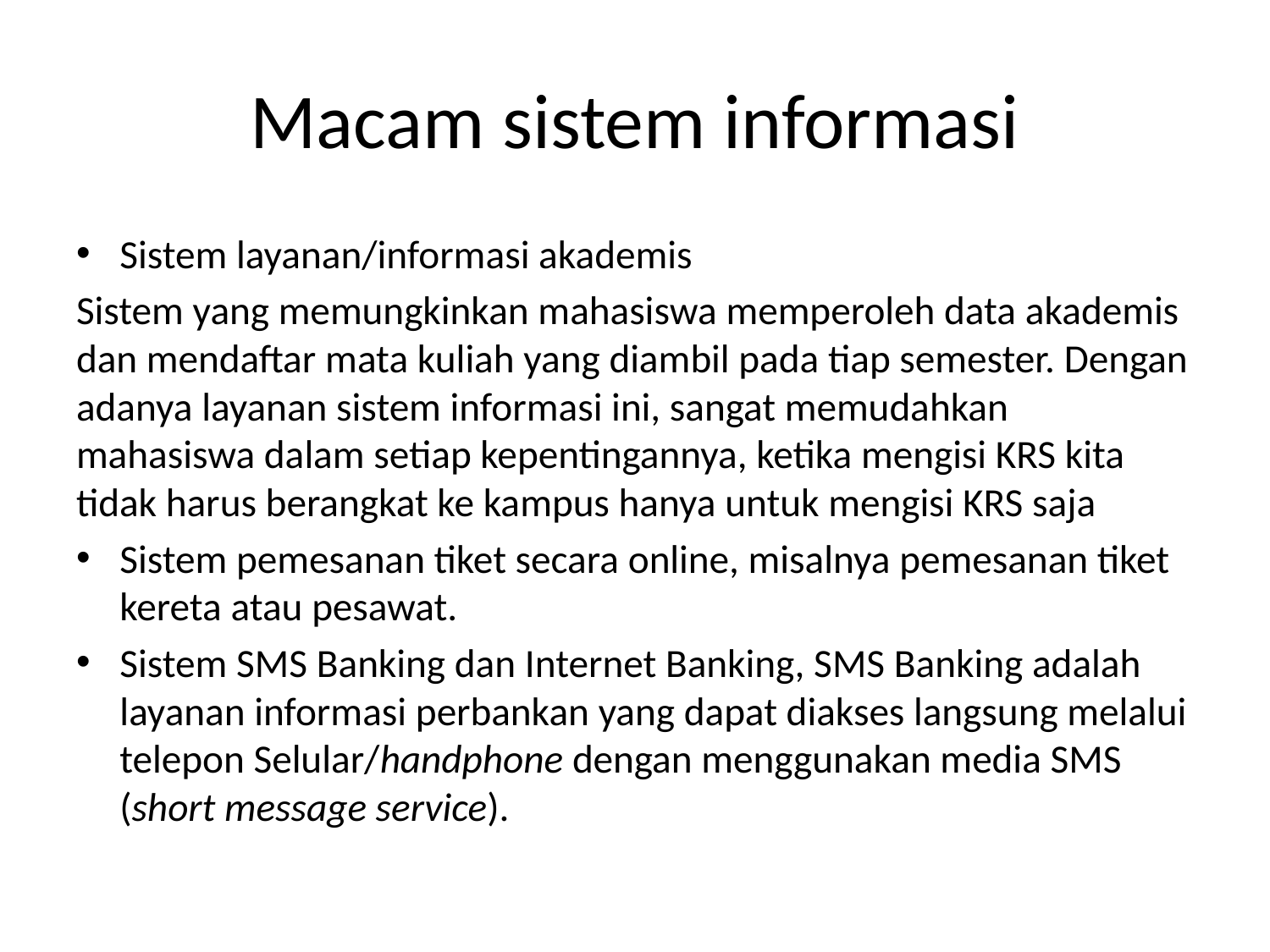

# Macam sistem informasi
Sistem layanan/informasi akademis
Sistem yang memungkinkan mahasiswa memperoleh data akademis dan mendaftar mata kuliah yang diambil pada tiap semester. Dengan adanya layanan sistem informasi ini, sangat memudahkan mahasiswa dalam setiap kepentingannya, ketika mengisi KRS kita tidak harus berangkat ke kampus hanya untuk mengisi KRS saja
Sistem pemesanan tiket secara online, misalnya pemesanan tiket kereta atau pesawat.
Sistem SMS Banking dan Internet Banking, SMS Banking adalah layanan informasi perbankan yang dapat diakses langsung melalui telepon Selular/handphone dengan menggunakan media SMS (short message service).